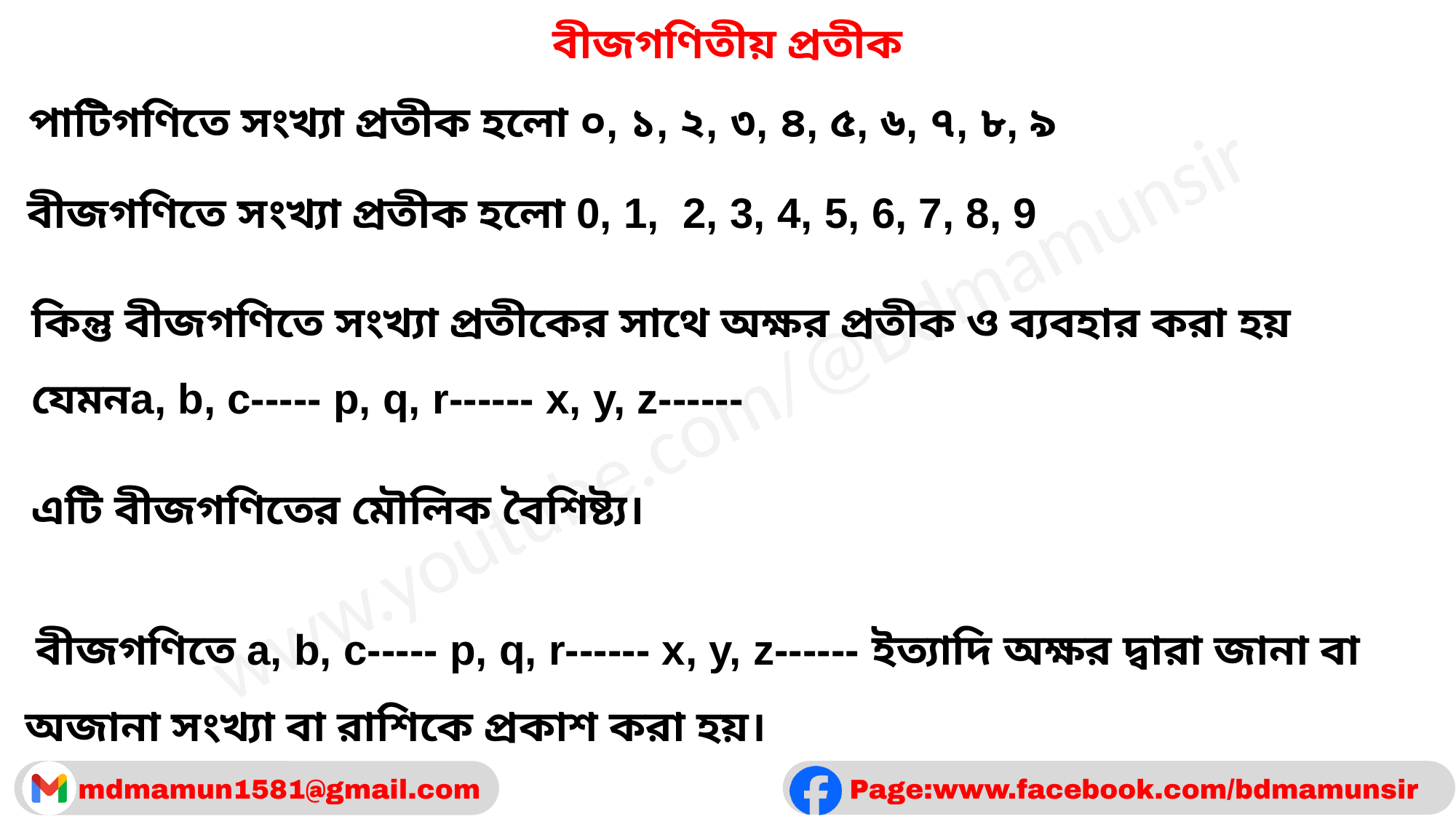

বীজগণিতীয় প্রতীক
পাটিগণিতে সংখ‌্যা প্রতীক হলো ০, ১, ২, ৩, ৪, ৫, ৬, ৭, ৮, ৯
বীজগণিতে সংখ‌্যা প্রতীক হলো 0, 1,  2, 3, 4, 5, 6, 7, 8, 9
কিন্তু বীজগণিতে সংখ‌্যা প্রতীকের সাথে অক্ষর প্রতীক ও ব‌্যবহার করা হয়   যেমনa, b, c----- p, q, r------ x, y, z------
এটি বীজগণিতের মৌলিক বৈশিষ্ট‌্য।
 বীজগণিতে a, b, c----- p, q, r------ x, y, z------ ইত‌্যাদি অক্ষর দ্বারা জানা বা অজানা সংখ‌্যা বা রাশিকে প্রকাশ করা হয়।